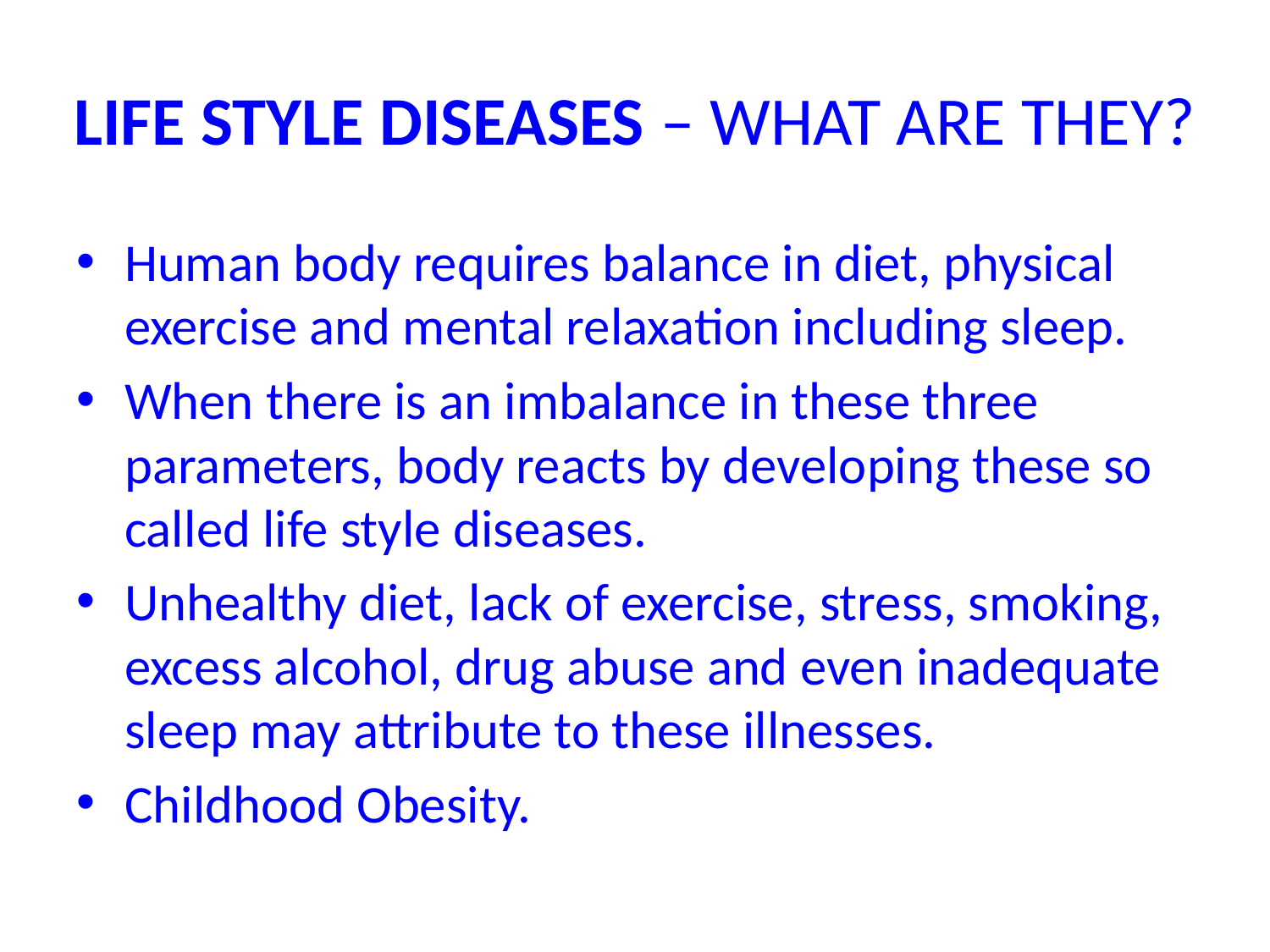

# LIFE STYLE DISEASES – WHAT ARE THEY?
Human body requires balance in diet, physical exercise and mental relaxation including sleep.
When there is an imbalance in these three parameters, body reacts by developing these so called life style diseases.
Unhealthy diet, lack of exercise, stress, smoking, excess alcohol, drug abuse and even inadequate sleep may attribute to these illnesses.
Childhood Obesity.